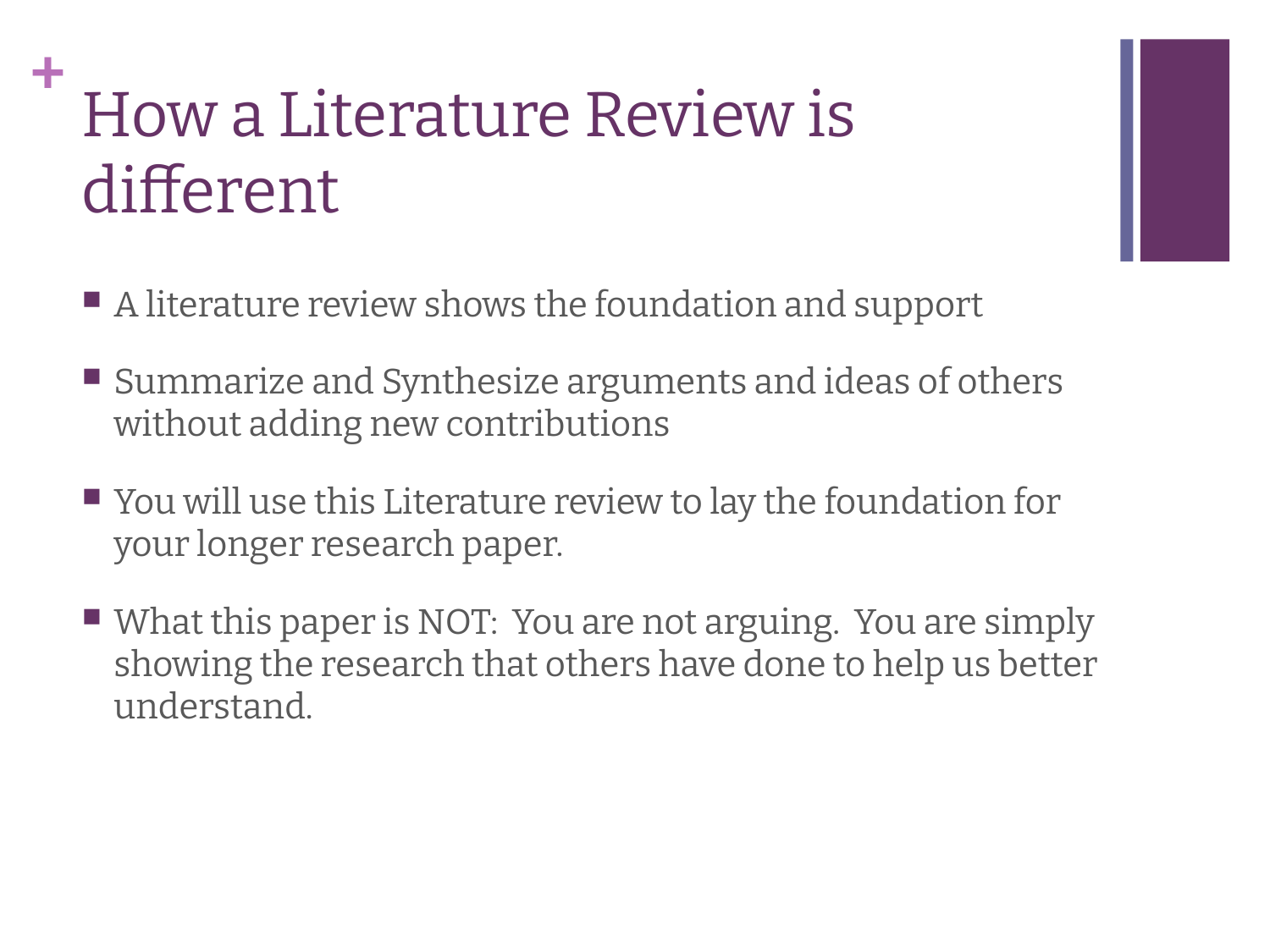

# How a Literature Review is different
A literature review shows the foundation and support
Summarize and Synthesize arguments and ideas of others without adding new contributions
You will use this Literature review to lay the foundation for your longer research paper.
What this paper is NOT:  You are not arguing.  You are simply showing the research that others have done to help us better understand.